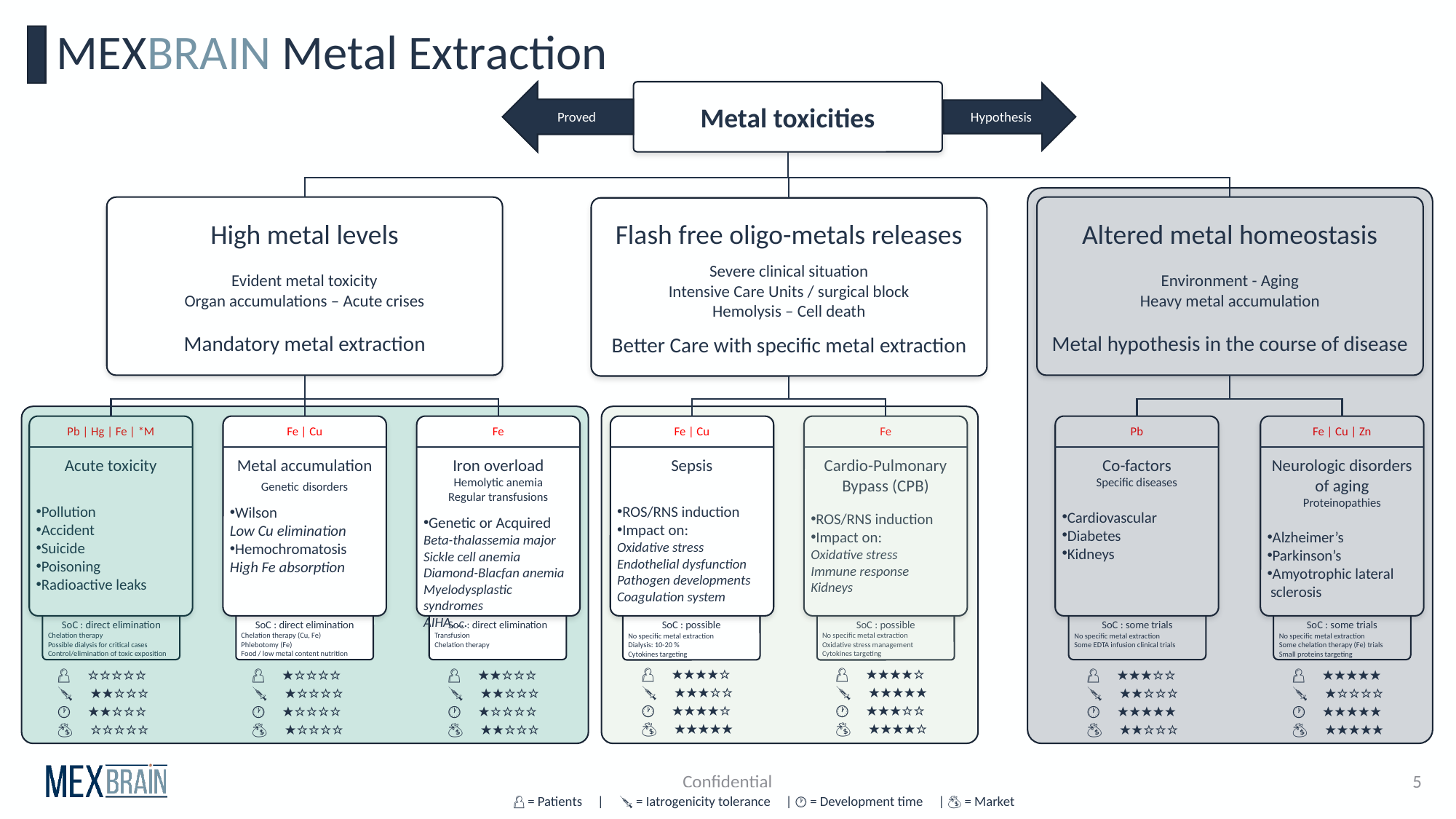

MEXBRAIN Metal Extraction
Metal toxicities
Proved
Hypothesis

High metal levels

Evident metal toxicity
Organ accumulations – Acute crises

Mandatory metal extraction
Altered metal homeostasis

Environment - Aging
Heavy metal accumulation

Metal hypothesis in the course of disease
Flash free oligo-metals releases

Severe clinical situation
Intensive Care Units / surgical block
Hemolysis – Cell death

Better Care with specific metal extraction

Pb | Hg | Fe | *M

Acute toxicity

Pollution
Accident
Suicide
Poisoning
Radioactive leaks
SoC : direct elimination
Chelation therapy
Possible dialysis for critical cases
Control/elimination of toxic exposition
Fe | Cu

Metal accumulation
Genetic disorders

Wilson
Low Cu elimination
Hemochromatosis
High Fe absorption
SoC : direct elimination
Chelation therapy (Cu, Fe)
Phlebotomy (Fe)
Food / low metal content nutrition
Fe

Iron overload
Hemolytic anemia
Regular transfusions

Genetic or Acquired
Beta-thalassemia major
Sickle cell anemia
Diamond-Blacfan anemia
Myelodysplastic syndromes
AIHA, …
SoC : direct elimination
Transfusion
Chelation therapy
Fe | Cu

Sepsis

ROS/RNS induction
Impact on:
Oxidative stress
Endothelial dysfunction
Pathogen developments
Coagulation system
SoC : possible
No specific metal extraction
Dialysis: 10-20 %
Cytokines targeting
Fe

Cardio-Pulmonary Bypass (CPB)

ROS/RNS induction
Impact on:
Oxidative stress
Immune response
Kidneys
SoC : possible
No specific metal extraction
Oxidative stress management
Cytokines targeting
Pb

Co-factors
Specific diseases

Cardiovascular
Diabetes
Kidneys
SoC : some trials
No specific metal extraction
Some EDTA infusion clinical trials
Fe | Cu | Zn

Neurologic disorders of aging
Proteinopathies

Alzheimer’s
Parkinson’s
Amyotrophic lateral sclerosis
SoC : some trials
No specific metal extraction
Some chelation therapy (Fe) trials
Small proteins targeting
👤     ★★★★☆
💉     ★★★☆☆
🕐     ★★★★☆
💰     ★★★★★
👤     ★★★★☆
💉     ★★★★★
🕐     ★★★☆☆
💰     ★★★★☆
👤     ☆☆☆☆☆
💉     ★★☆☆☆
🕐     ★★☆☆☆
💰     ☆☆☆☆☆
👤     ★☆☆☆☆
💉     ★☆☆☆☆
🕐     ★☆☆☆☆
💰     ★☆☆☆☆
👤     ★★☆☆☆
💉     ★★☆☆☆
🕐     ★☆☆☆☆
💰     ★★☆☆☆
👤     ★★★☆☆
💉     ★★☆☆☆
🕐     ★★★★★
💰     ★★☆☆☆
👤     ★★★★★
💉     ★☆☆☆☆
🕐     ★★★★★
💰     ★★★★★

Confidential
5
👤 = Patients     |     💉 = Iatrogenicity tolerance     | 🕐 = Development time     | 💰 = Market